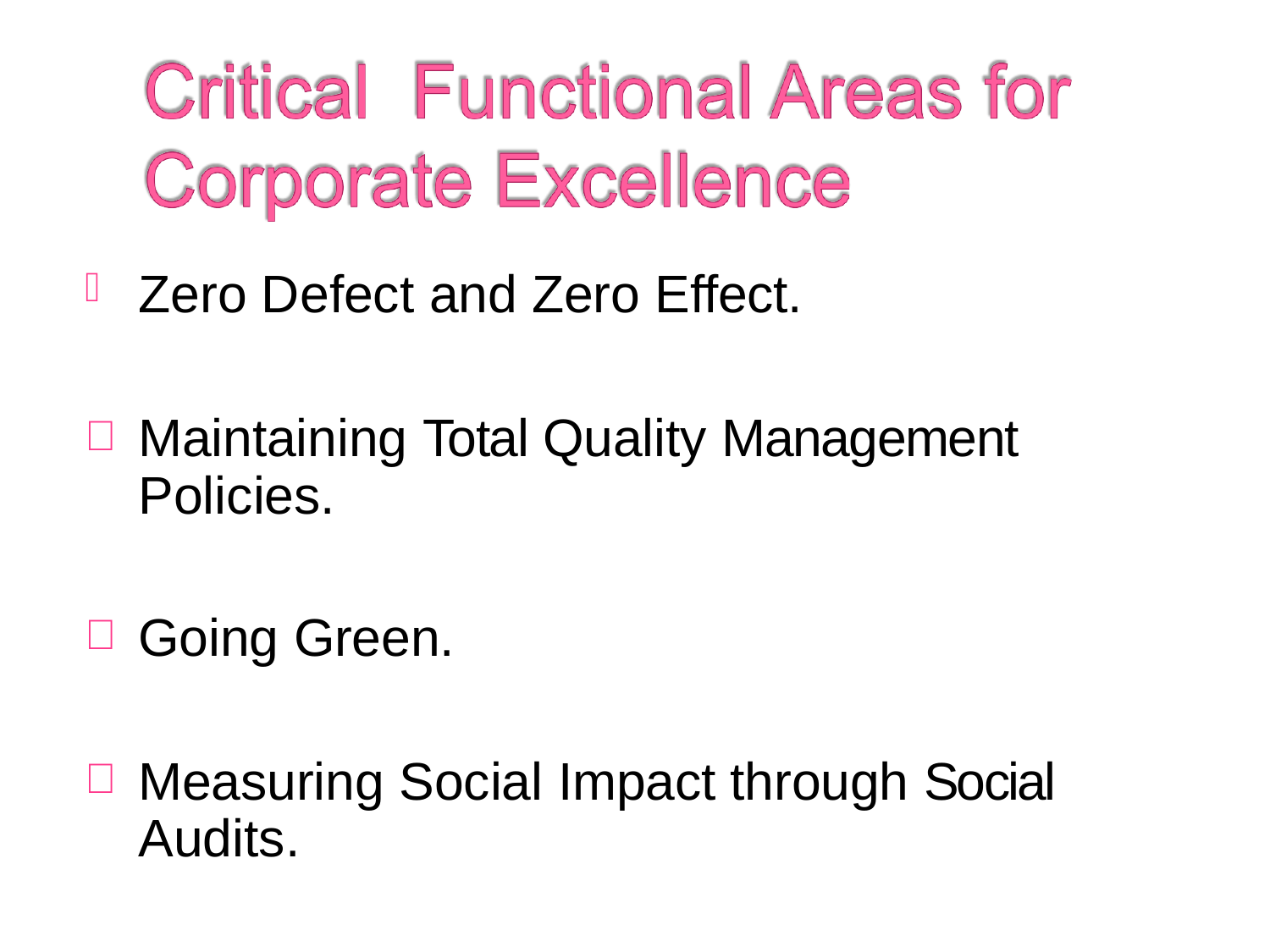

Zero Defect and Zero Effect.

Maintaining Total Quality Management  Policies.

Going Green.

Measuring Social Impact through Social  Audits.